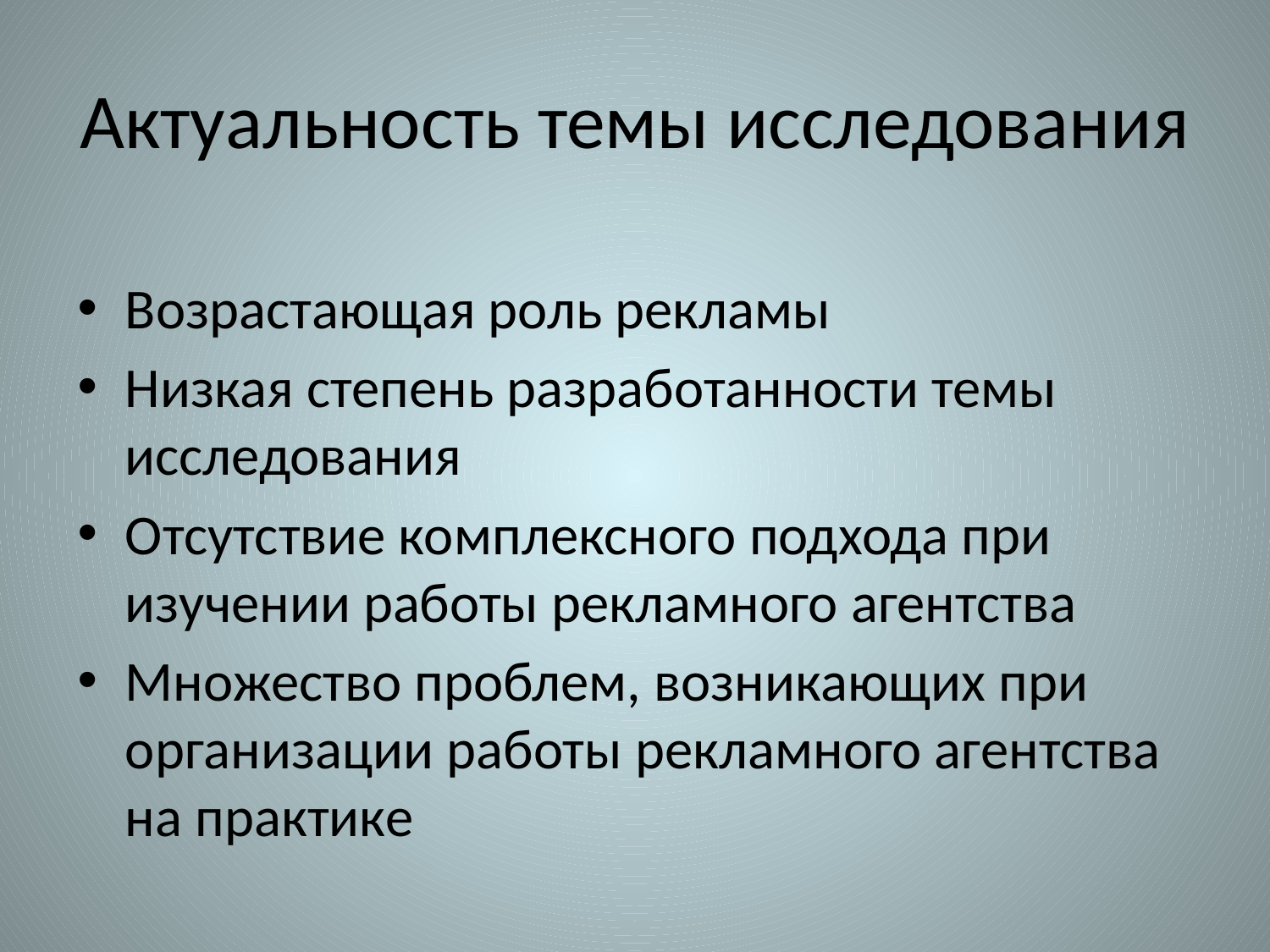

# Актуальность темы исследования
Возрастающая роль рекламы
Низкая степень разработанности темы исследования
Отсутствие комплексного подхода при изучении работы рекламного агентства
Множество проблем, возникающих при организации работы рекламного агентства на практике